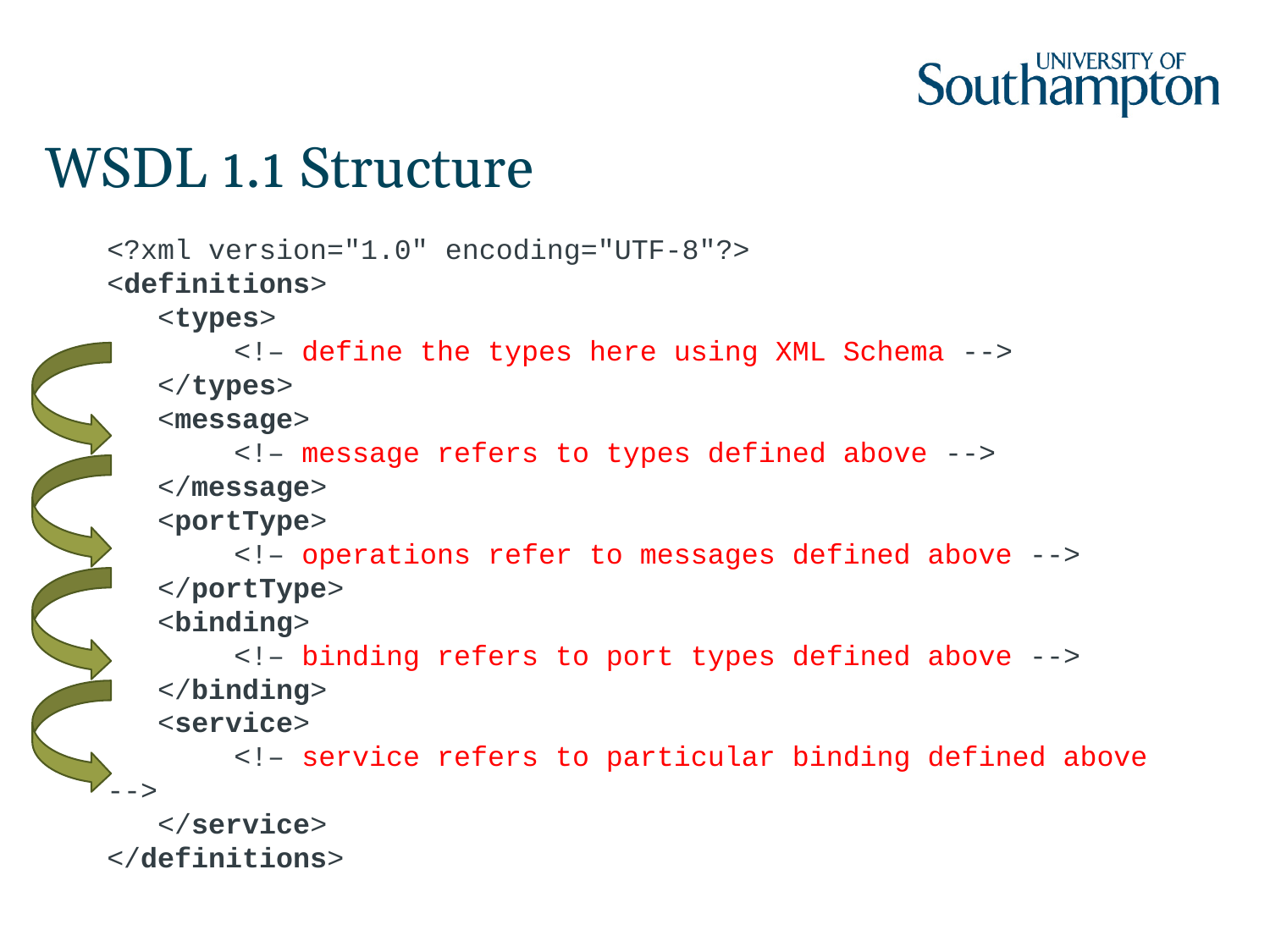

# WSDL 1.1 Structure
<?xml version="1.0" encoding="UTF-8"?>
<definitions>
   <types>
	<!– define the types here using XML Schema -->
   </types>
   <message>
	<!– message refers to types defined above -->
   </message>
   <portType>
	<!– operations refer to messages defined above -->
   </portType>
   <binding>
	<!– binding refers to port types defined above -->
   </binding>
   <service>
	<!– service refers to particular binding defined above -->
   </service>
</definitions>